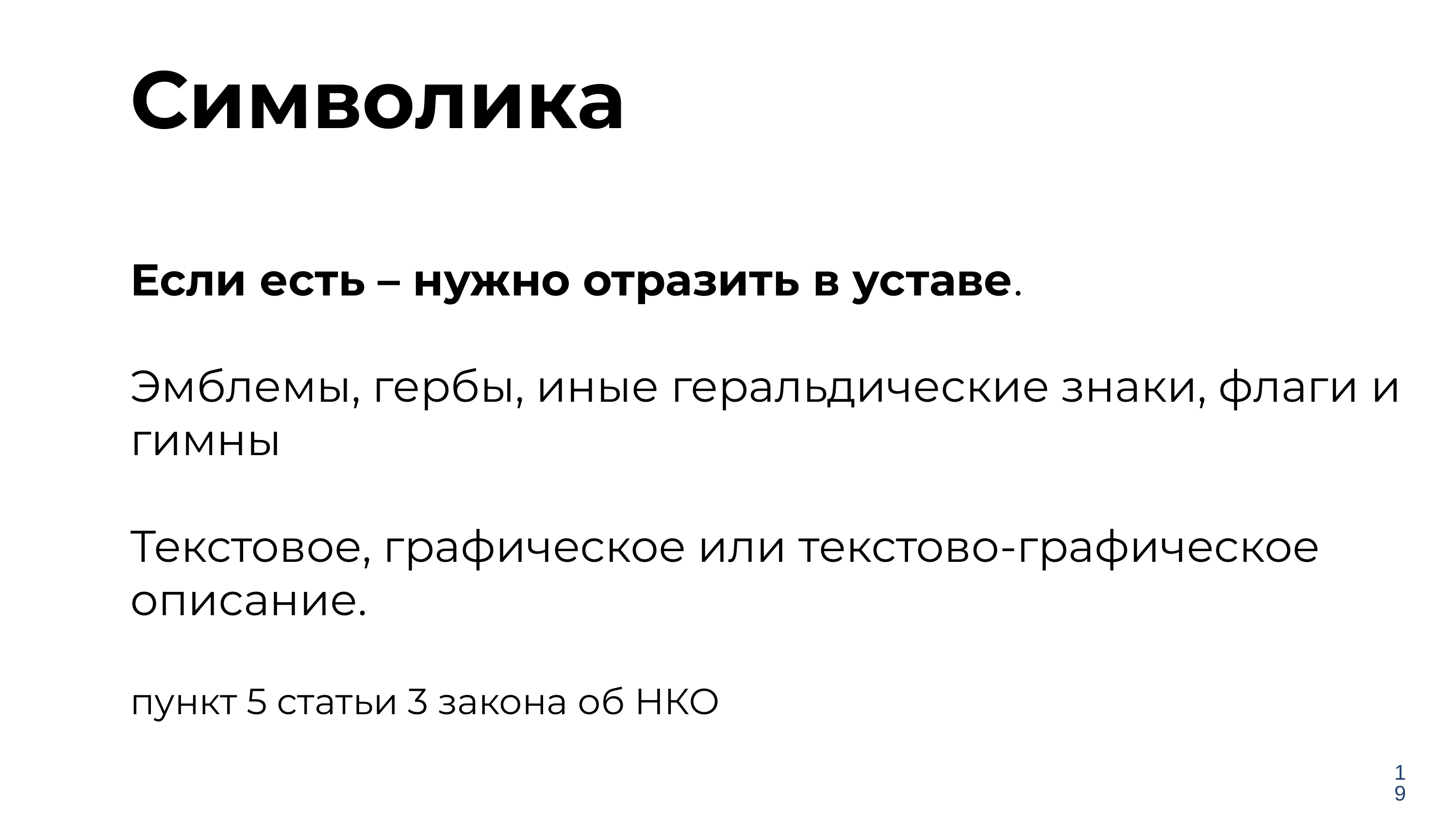

Символика

Если есть – нужно отразить в уставе.

Эмблемы, гербы, иные геральдические знаки, флаги и гимны

Текстовое, графическое или текстово-графическое описание.

пункт 5 статьи 3 закона об НКО
19